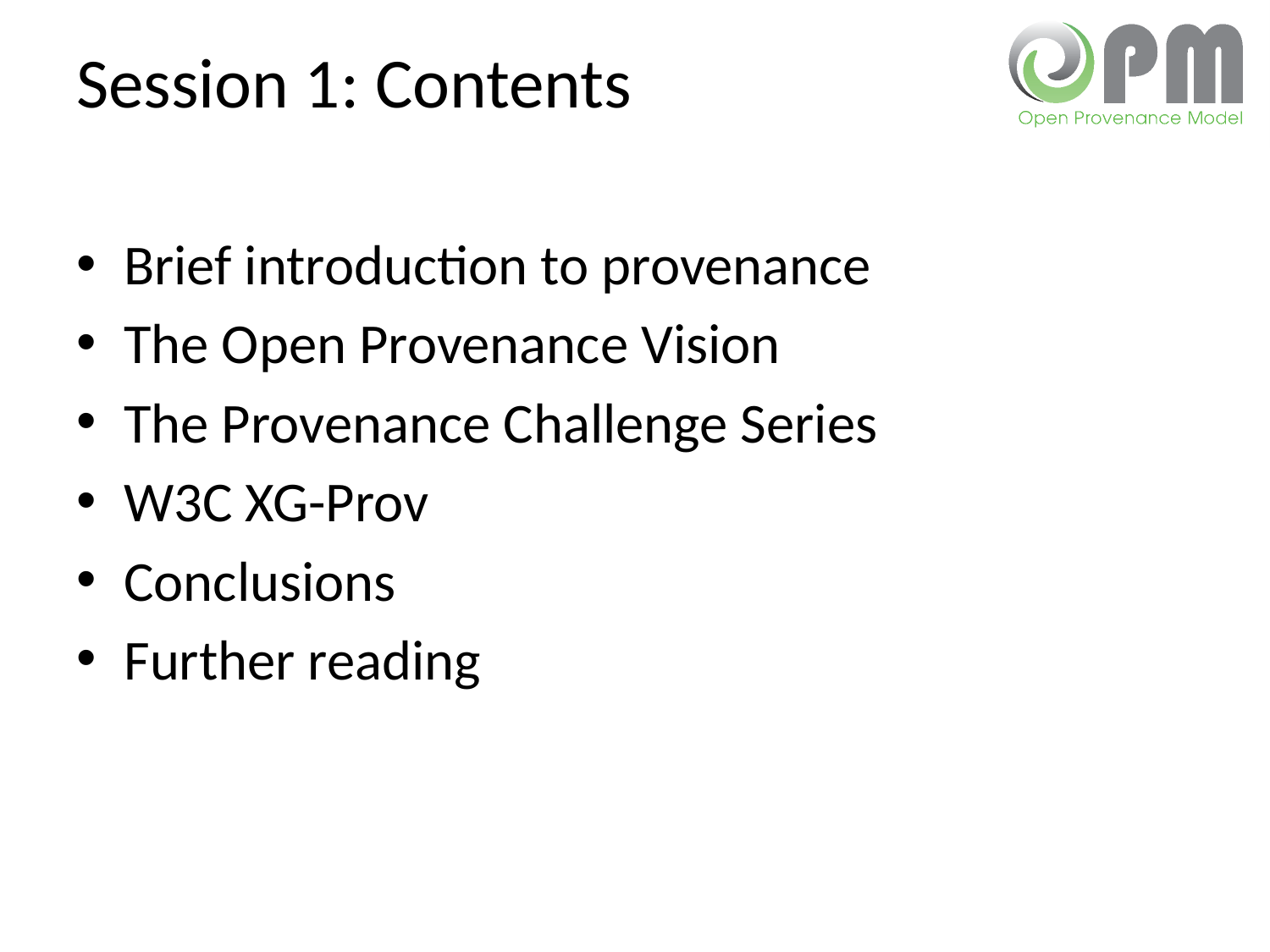

# Session 1: Contents
Brief introduction to provenance
The Open Provenance Vision
The Provenance Challenge Series
W3C XG-Prov
Conclusions
Further reading